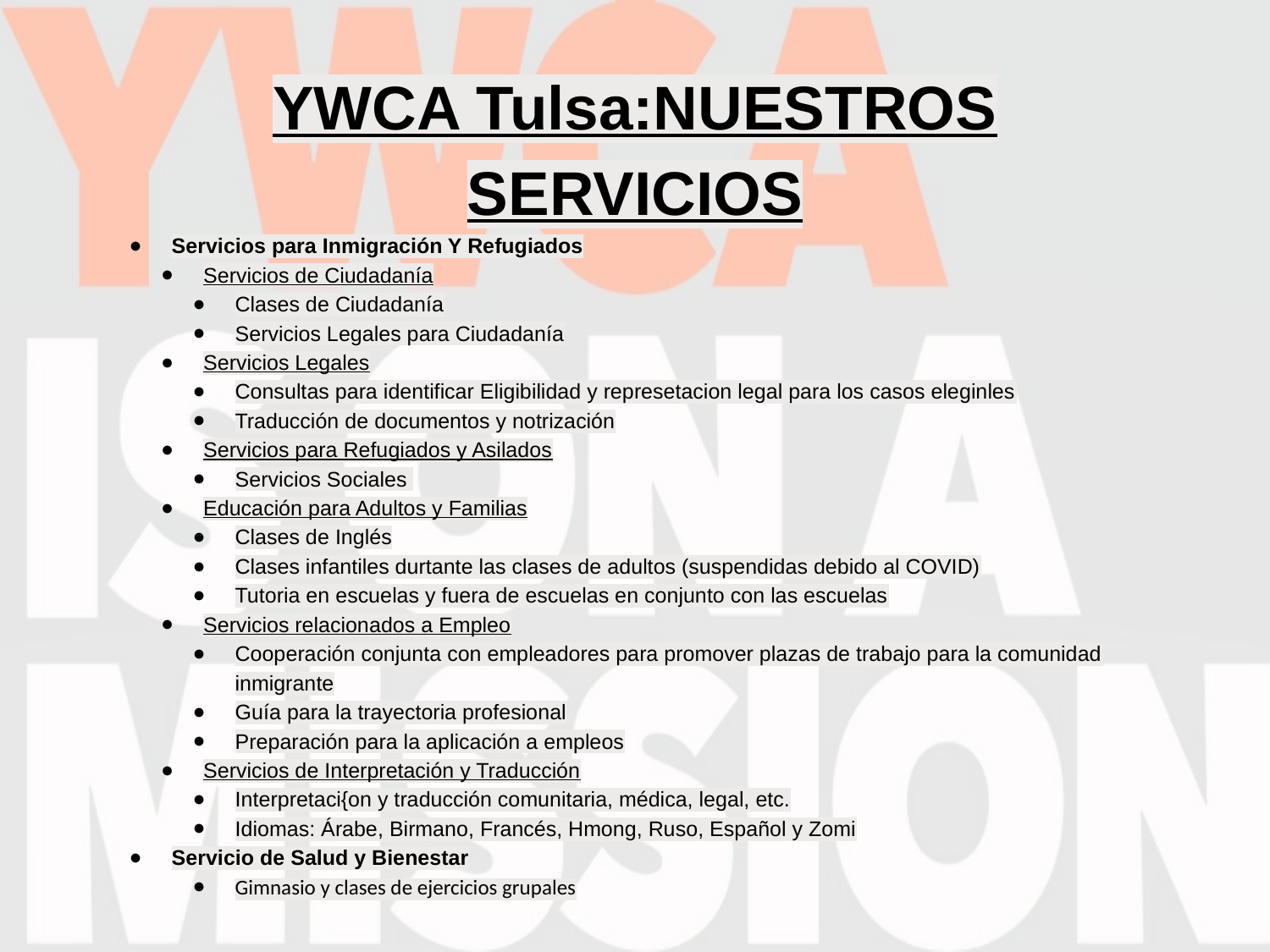

# YWCA Tulsa:NUESTROS SERVICIOS​

Servicios para Inmigración Y Refugiados​
Servicios de Ciudadanía​
Clases de Ciudadanía​
Servicios Legales para Ciudadanía​
Servicios Legales​
Consultas para identificar Eligibilidad y represetacion legal para los casos eleginles​
Traducción de documentos y notrización​
Servicios para Refugiados y Asilados​
Servicios Sociales ​
Educación para Adultos y Familias​
Clases de Inglés​
Clases infantiles durtante las clases de adultos (suspendidas debido al COVID)​
Tutoria en escuelas y fuera de escuelas en conjunto con las escuelas​
Servicios relacionados a Empleo​
Cooperación conjunta con empleadores para promover plazas de trabajo para la comunidad inmigrante​
Guía para la trayectoria profesional​
Preparación para la aplicación a empleos​
Servicios de Interpretación y Traducción​
Interpretaci{on y traducción comunitaria, médica, legal, etc.​
Idiomas: Árabe, Birmano, Francés, Hmong, Ruso, Español y Zomi​
Servicio de Salud y Bienestar​
Gimnasio y clases de ejercicios grupales